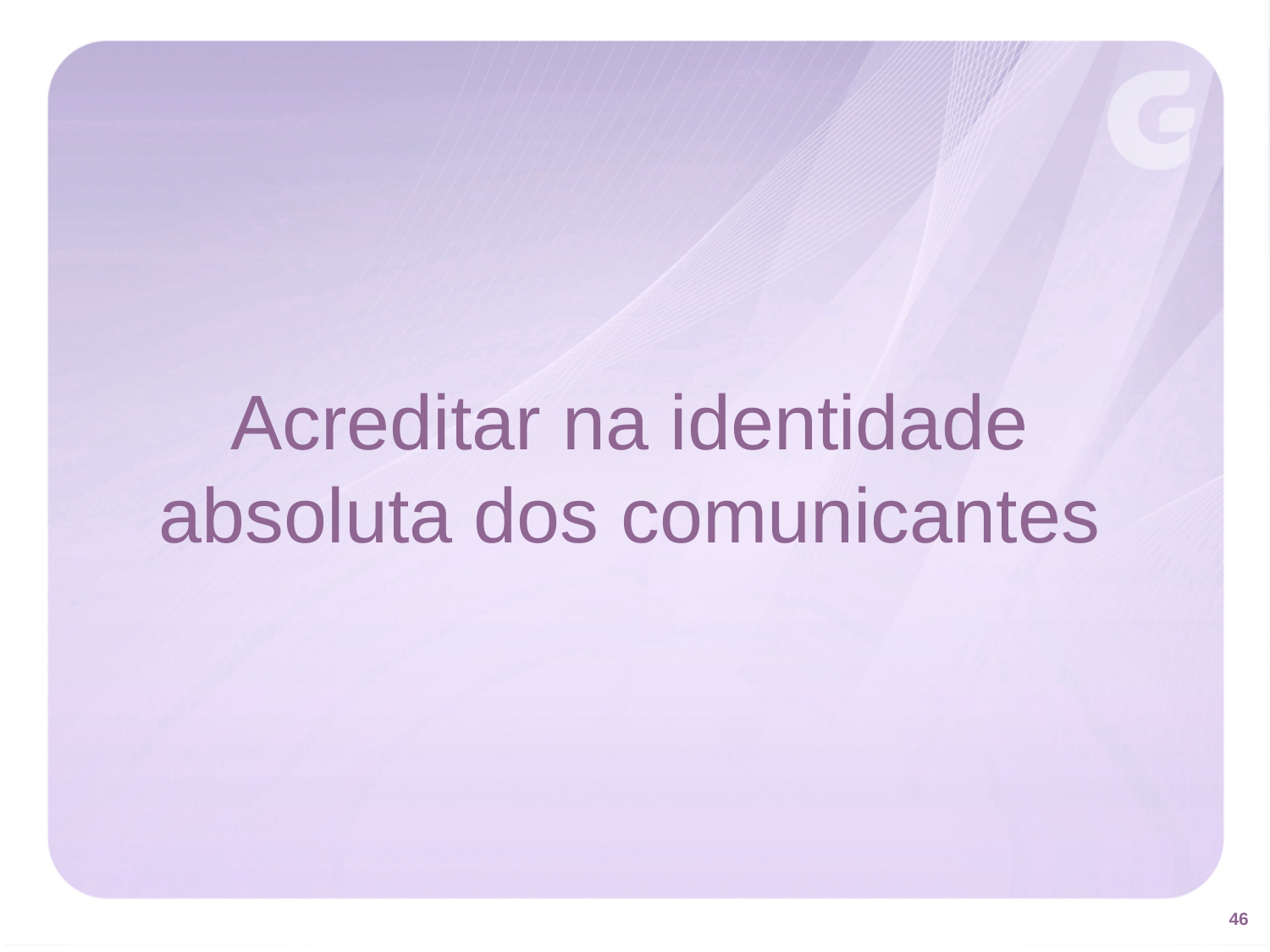

Acreditar na identidade absoluta dos comunicantes
46